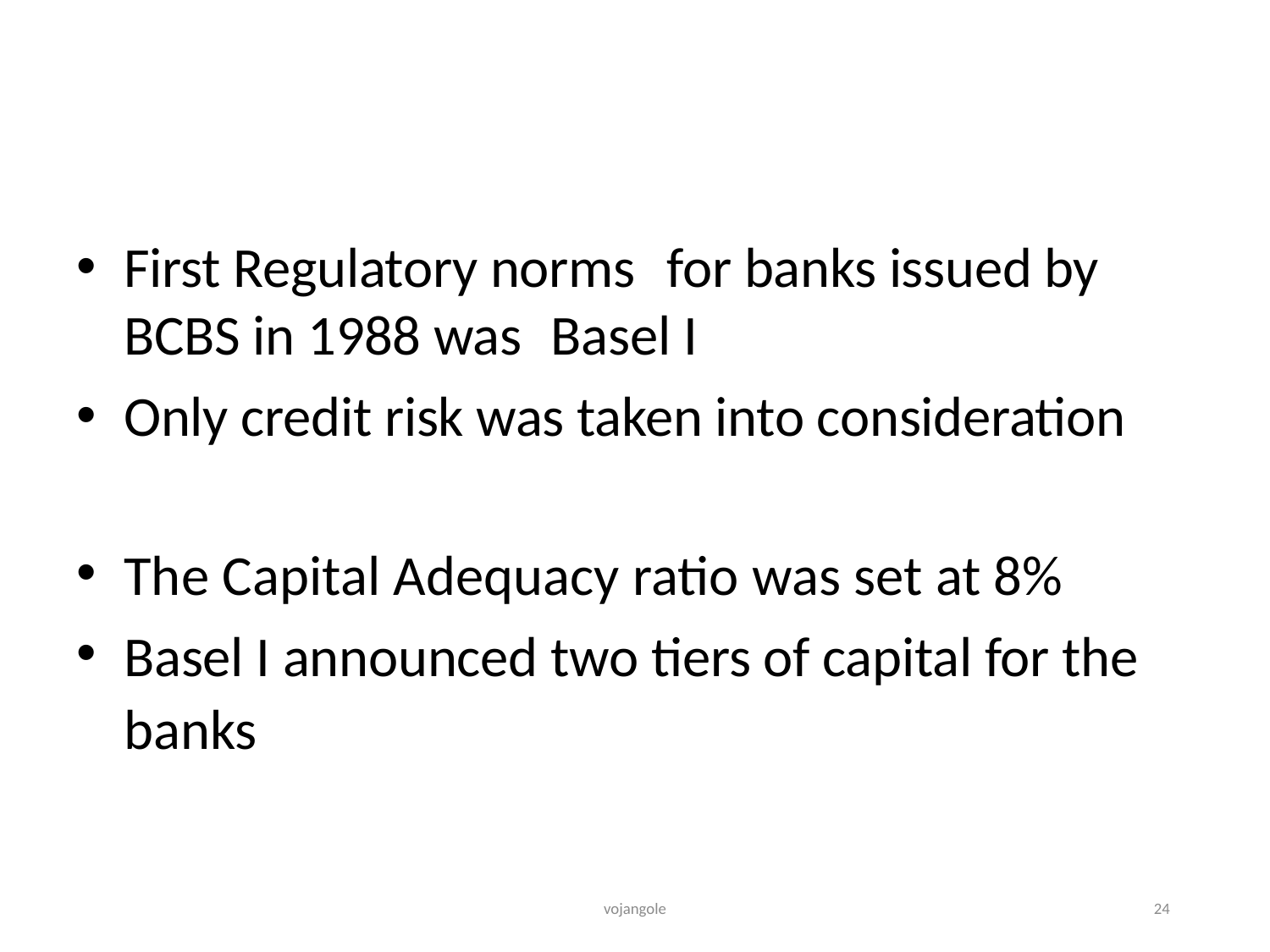

•
First Regulatory norms
for banks issued by
BCBS in 1988 was
Basel I
•

•
•
Only credit risk was taken into consideration

The Capital Adequacy ratio was set at 8%
Basel I announced two tiers of capital for the
banks
vojangole
24